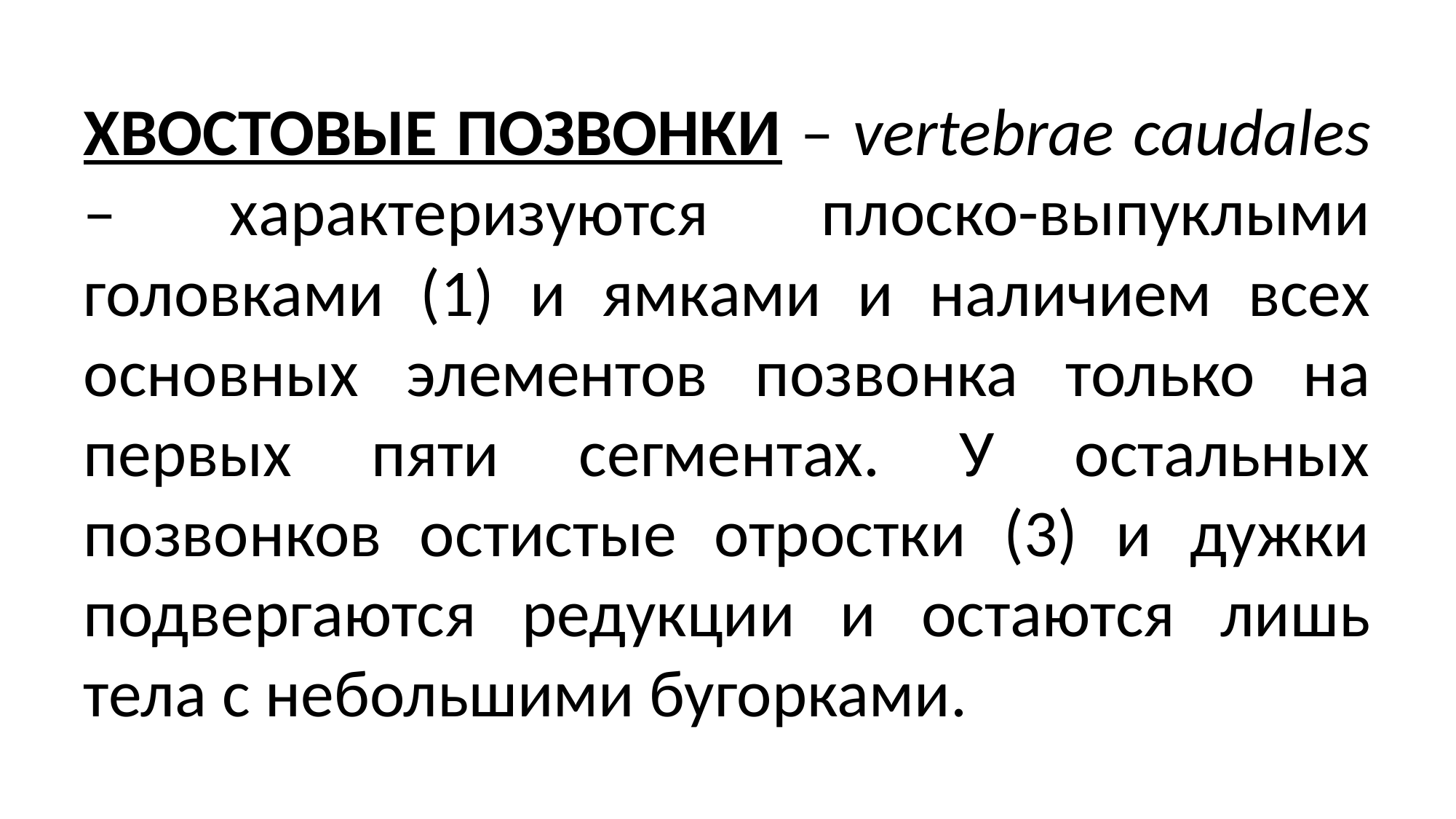

# ХВОСТОВЫЕ ПОЗВОНКИ – vertebrae caudales – характеризуются плоско-выпуклыми головками (1) и ямками и наличием всех основных элементов позвонка только на первых пяти сегментах. У остальных позвонков остистые отростки (3) и дужки подвергаются редукции и остаются лишь тела с небольшими бугорками.